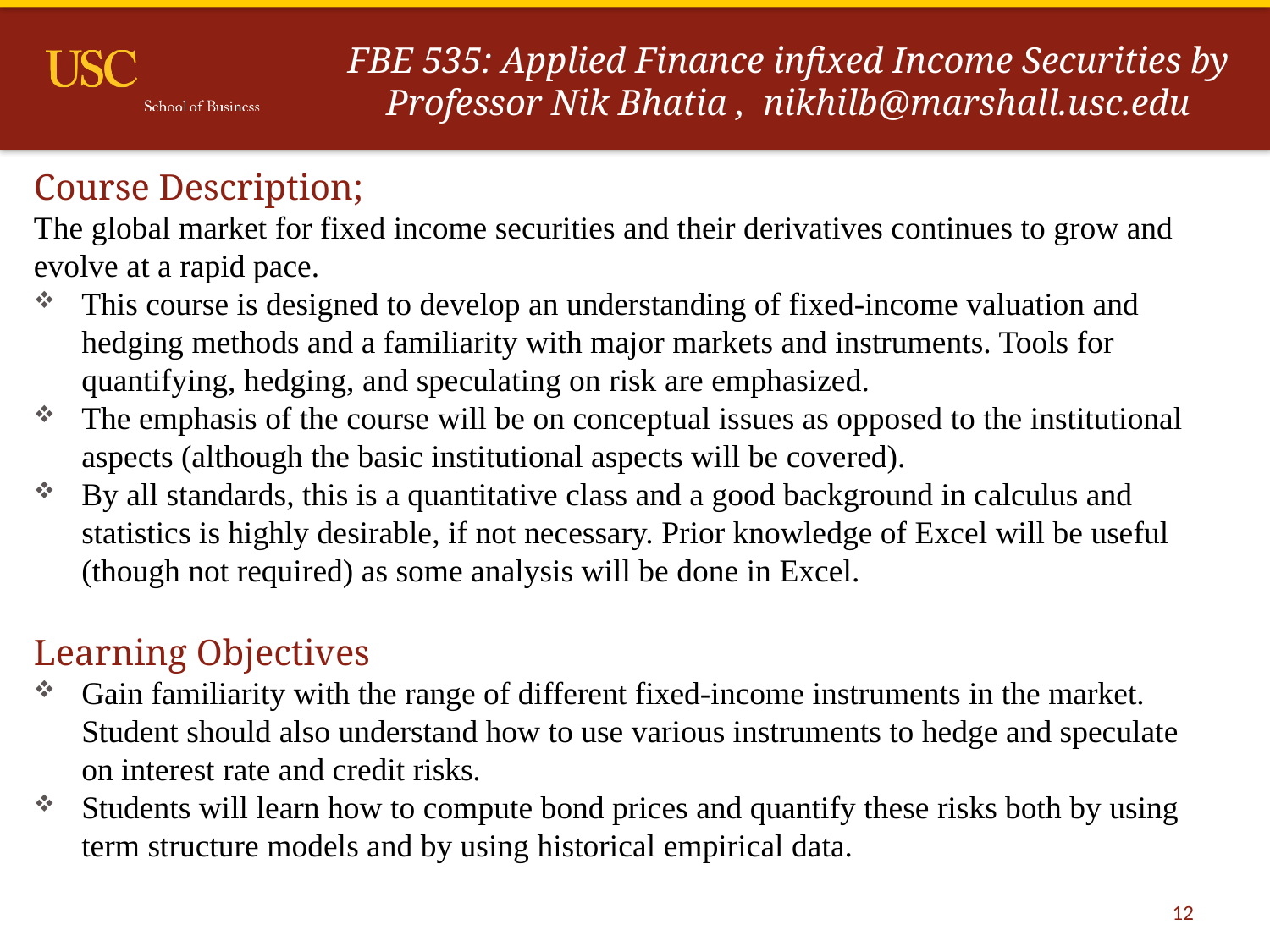

# FBE 535: Applied Finance infixed Income Securities by Professor Nik Bhatia ,  nikhilb@marshall.usc.edu
Course Description;
The global market for fixed income securities and their derivatives continues to grow and
evolve at a rapid pace.
This course is designed to develop an understanding of fixed-income valuation and hedging methods and a familiarity with major markets and instruments. Tools for quantifying, hedging, and speculating on risk are emphasized.
The emphasis of the course will be on conceptual issues as opposed to the institutional aspects (although the basic institutional aspects will be covered).
By all standards, this is a quantitative class and a good background in calculus and statistics is highly desirable, if not necessary. Prior knowledge of Excel will be useful (though not required) as some analysis will be done in Excel.

Learning Objectives
Gain familiarity with the range of different fixed-income instruments in the market. Student should also understand how to use various instruments to hedge and speculate on interest rate and credit risks.
Students will learn how to compute bond prices and quantify these risks both by using term structure models and by using historical empirical data.

12